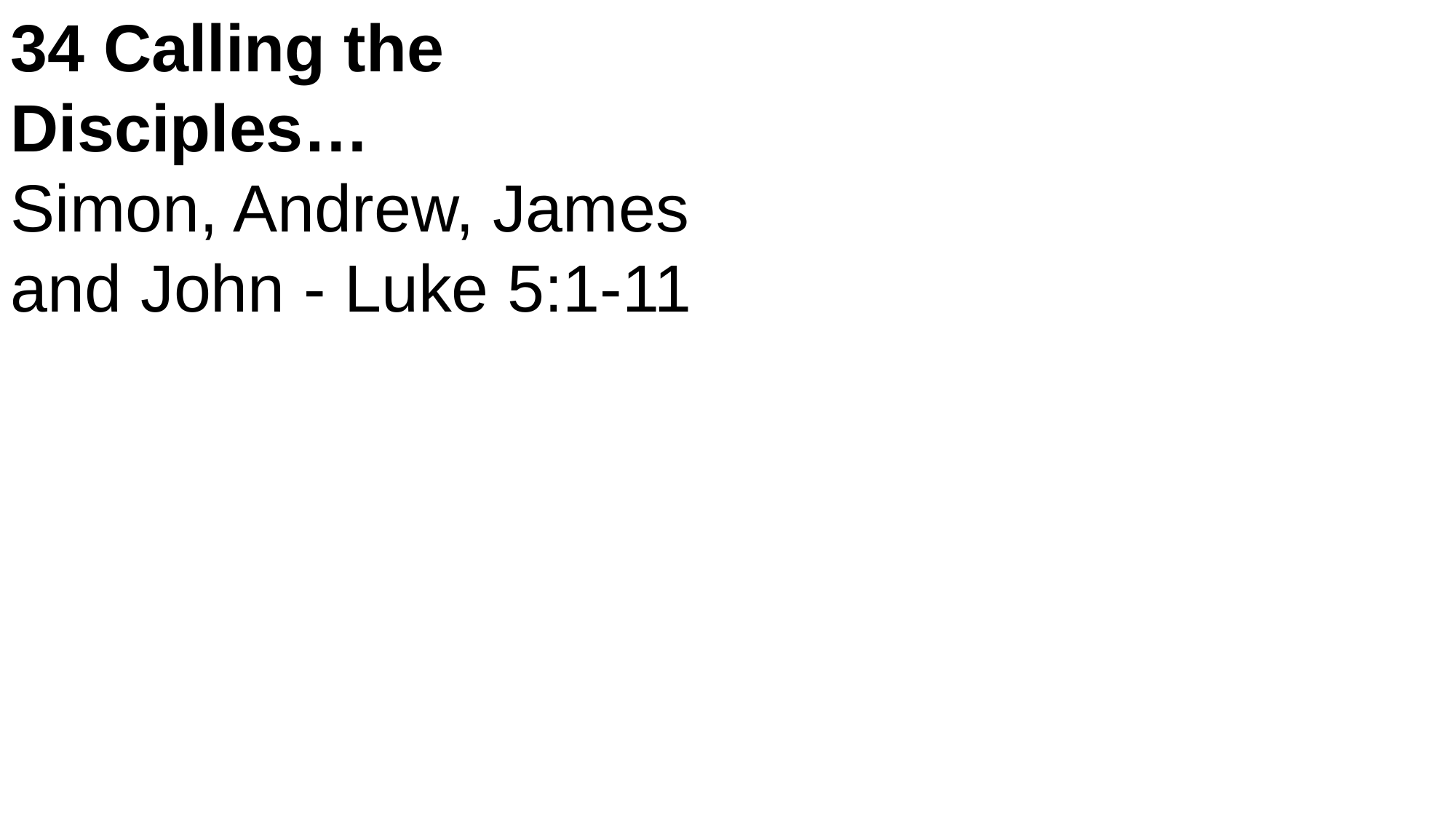

34 Calling the Disciples…
Simon, Andrew, James and John - Luke 5:1-11